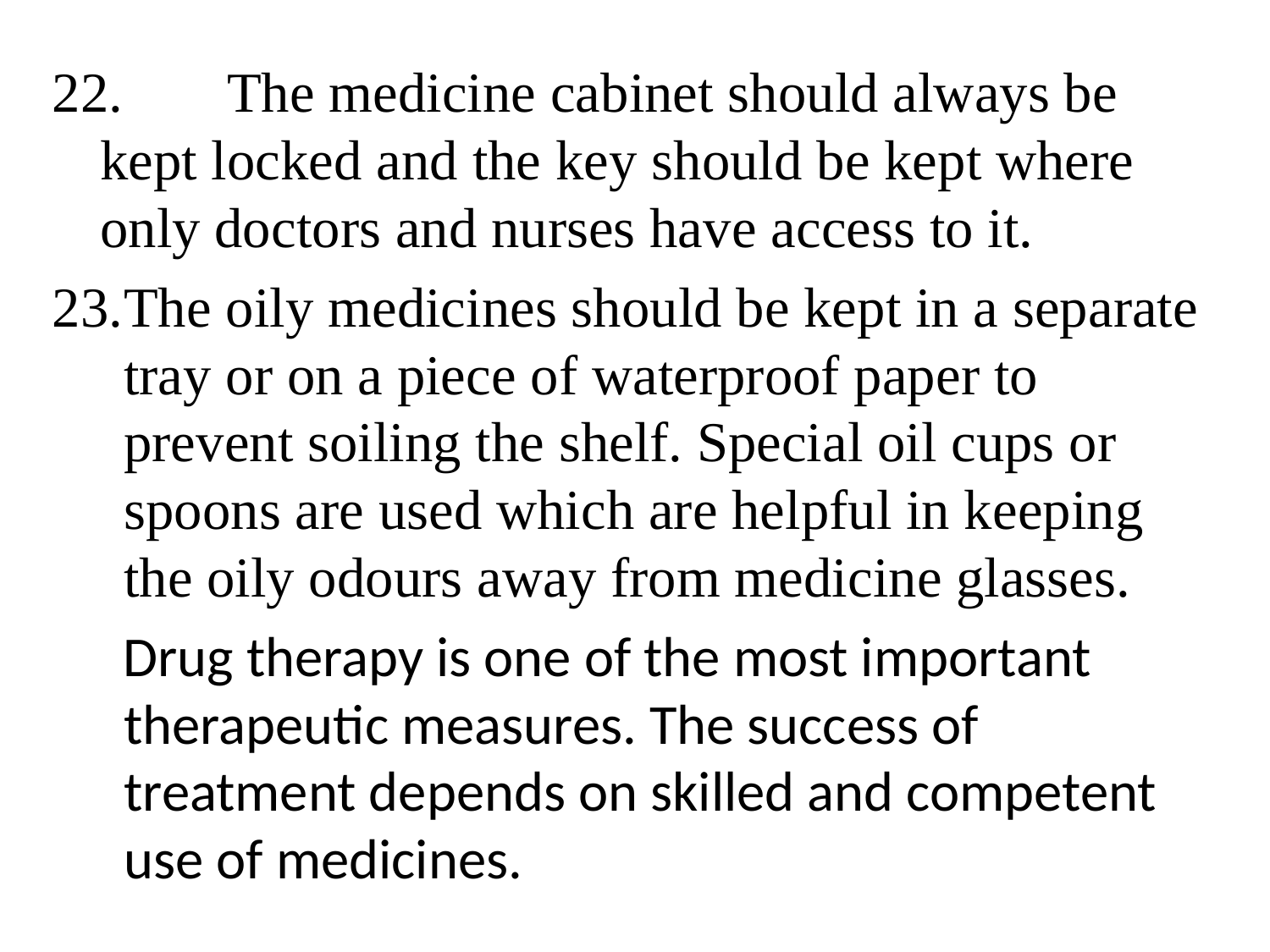

22.	The medicine cabinet should always be kept locked and the key should be kept where only doctors and nurses have access to it.
The oily medicines should be kept in a separate tray or on a piece of waterproof paper to prevent soiling the shelf. Special oil cups or spoons are used which are helpful in keeping the oily odours away from medicine glasses.
     Drug therapy is one of the most important therapeutic measures. The success of treatment depends on skilled and competent use of medicines.